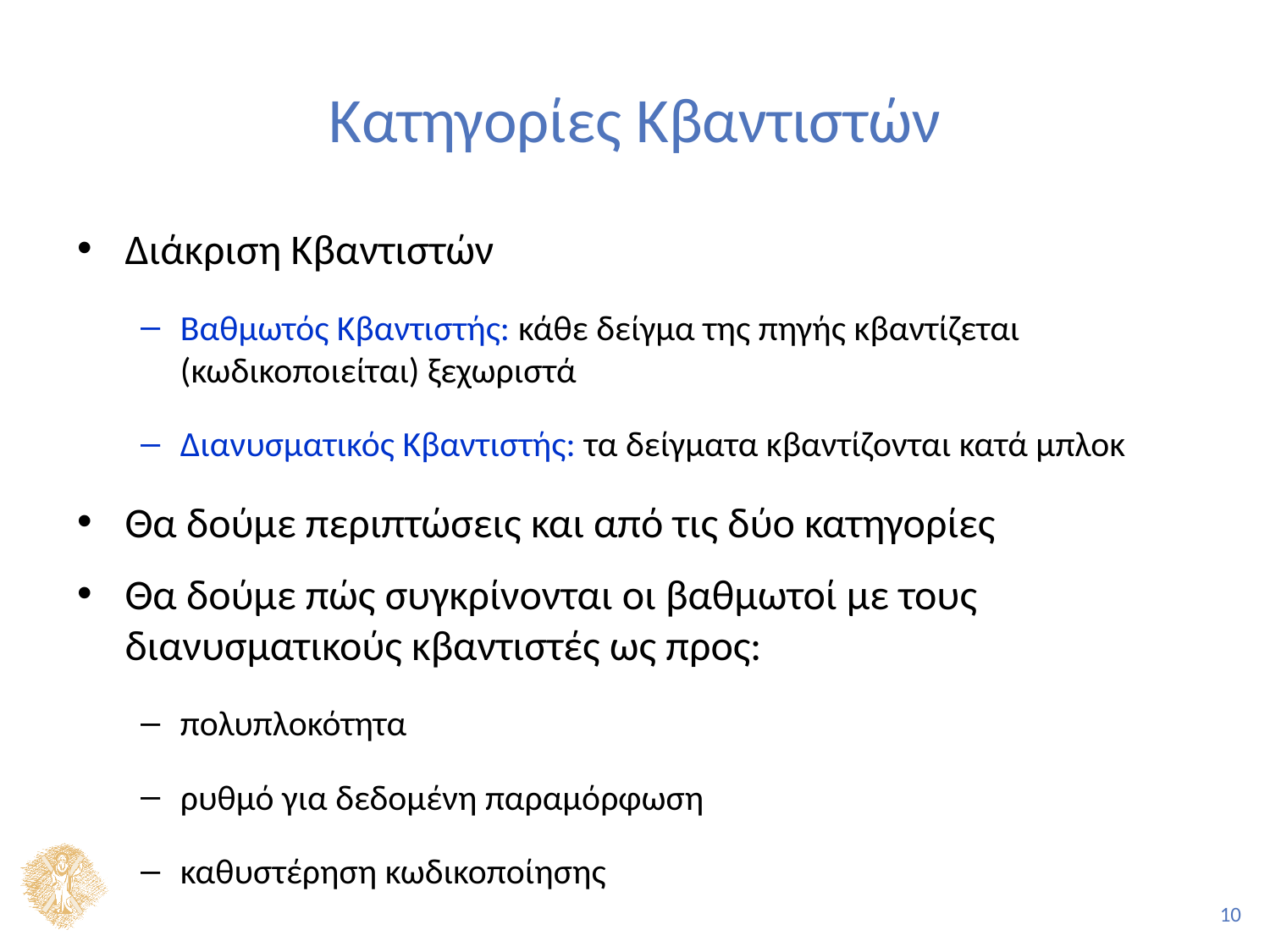

# Κατηγορίες Κβαντιστών
Διάκριση Κβαντιστών
Βαθμωτός Κβαντιστής: κάθε δείγμα της πηγής κβαντίζεται (κωδικοποιείται) ξεχωριστά
Διανυσματικός Κβαντιστής: τα δείγματα κβαντίζονται κατά μπλοκ
Θα δούμε περιπτώσεις και από τις δύο κατηγορίες
Θα δούμε πώς συγκρίνονται οι βαθμωτοί με τους διανυσματικούς κβαντιστές ως προς:
πολυπλοκότητα
ρυθμό για δεδομένη παραμόρφωση
καθυστέρηση κωδικοποίησης